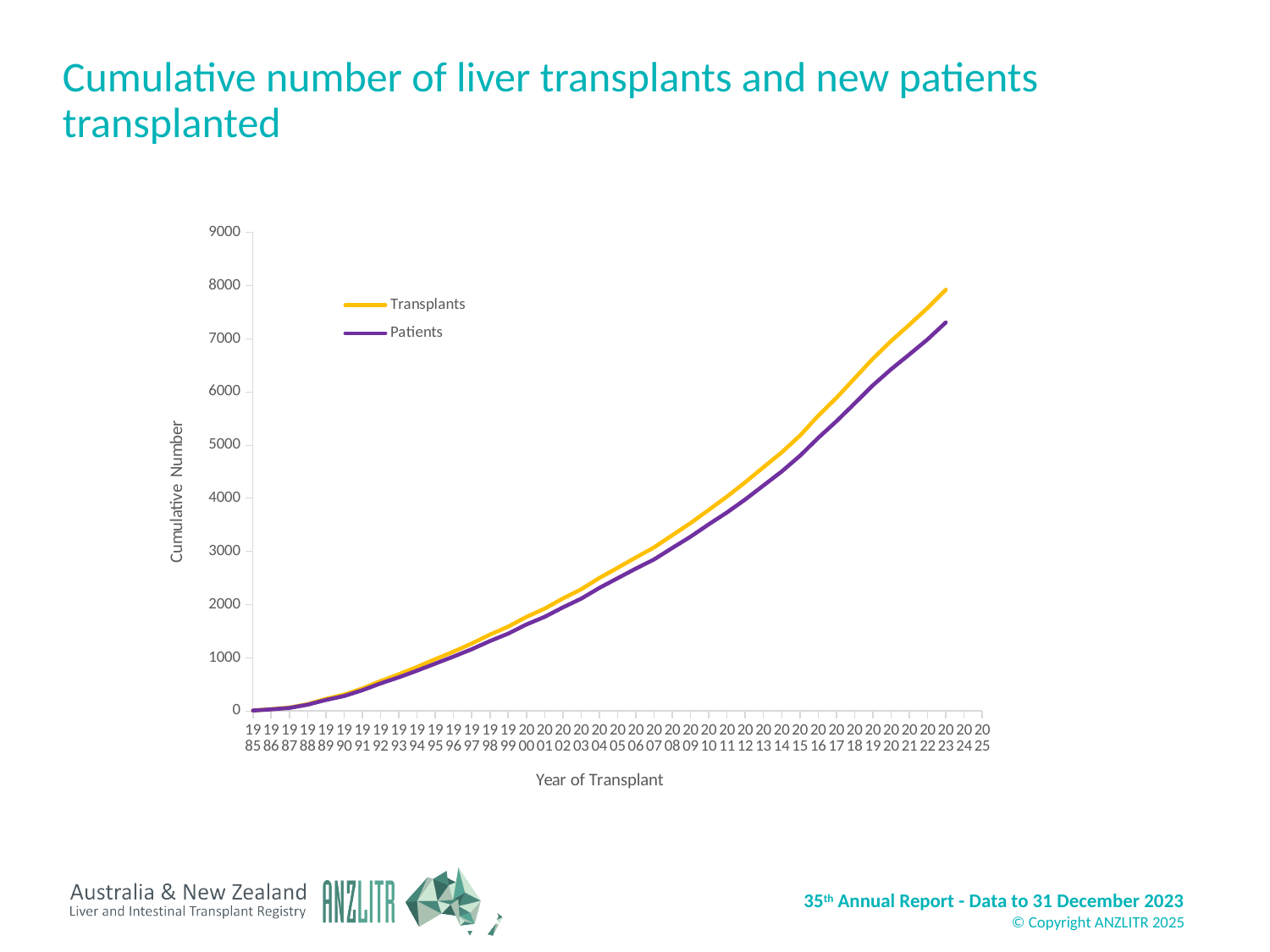

# Cumulative number of liver transplants and new patients transplanted

### Chart

| Category | Transplants | Patients |
|---|---|---|
| 1985 | 7.0 | 7.0 |
| 1986 | 33.0 | 29.0 |
| 1987 | 63.0 | 56.0 |
| 1988 | 126.0 | 117.0 |
| 1989 | 226.0 | 205.0 |
| 1990 | 306.0 | 280.0 |
| 1991 | 422.0 | 389.0 |
| 1992 | 562.0 | 517.0 |
| 1993 | 690.0 | 631.0 |
| 1994 | 827.0 | 757.0 |
| 1995 | 974.0 | 890.0 |
| 1996 | 1115.0 | 1022.0 |
| 1997 | 1268.0 | 1161.0 |
| 1998 | 1435.0 | 1315.0 |
| 1999 | 1586.0 | 1454.0 |
| 2000 | 1768.0 | 1626.0 |
| 2001 | 1924.0 | 1770.0 |
| 2002 | 2115.0 | 1948.0 |
| 2003 | 2287.0 | 2111.0 |
| 2004 | 2501.0 | 2314.0 |
| 2005 | 2692.0 | 2497.0 |
| 2006 | 2886.0 | 2677.0 |
| 2007 | 3076.0 | 2849.0 |
| 2008 | 3305.0 | 3066.0 |
| 2009 | 3533.0 | 3277.0 |
| 2010 | 3781.0 | 3510.0 |
| 2011 | 4034.0 | 3734.0 |
| 2012 | 4302.0 | 3979.0 |
| 2013 | 4586.0 | 4242.0 |
| 2014 | 4864.0 | 4505.0 |
| 2015 | 5180.0 | 4800.0 |
| 2016 | 5553.0 | 5136.0 |
| 2017 | 5890.0 | 5450.0 |
| 2018 | 6259.0 | 5786.0 |
| 2019 | 6627.0 | 6126.0 |
| 2020 | 6960.0 | 6429.0 |
| 2021 | 7267.0 | 6707.0 |
| 2022 | 7581.0 | 6990.0 |
| 2023 | 7925.0 | 7310.0 |
| 2024 | None | None |
| 2025 | None | None |